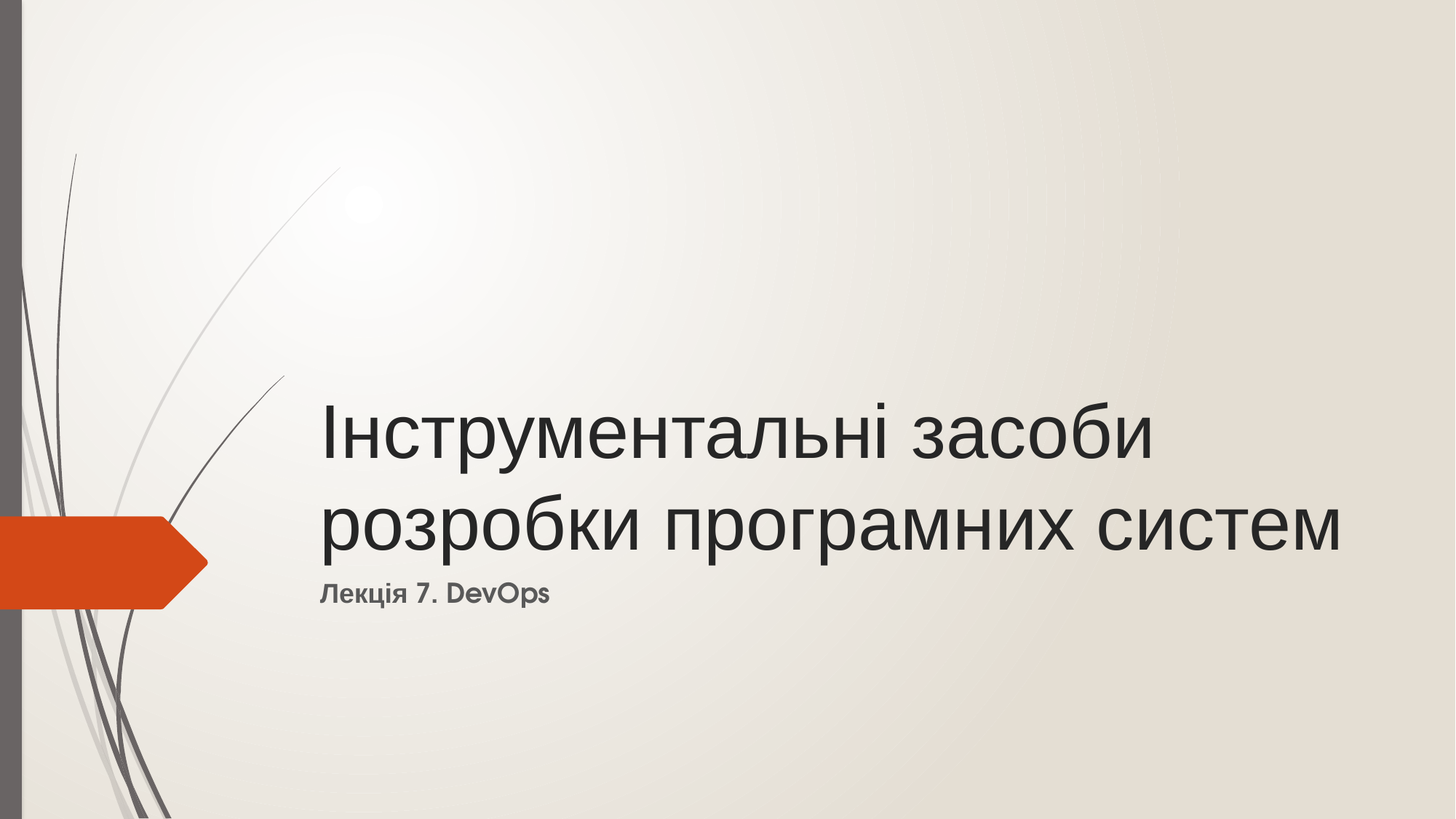

# Інструментальні засоби розробки програмних систем
Лекція 7. DevOps